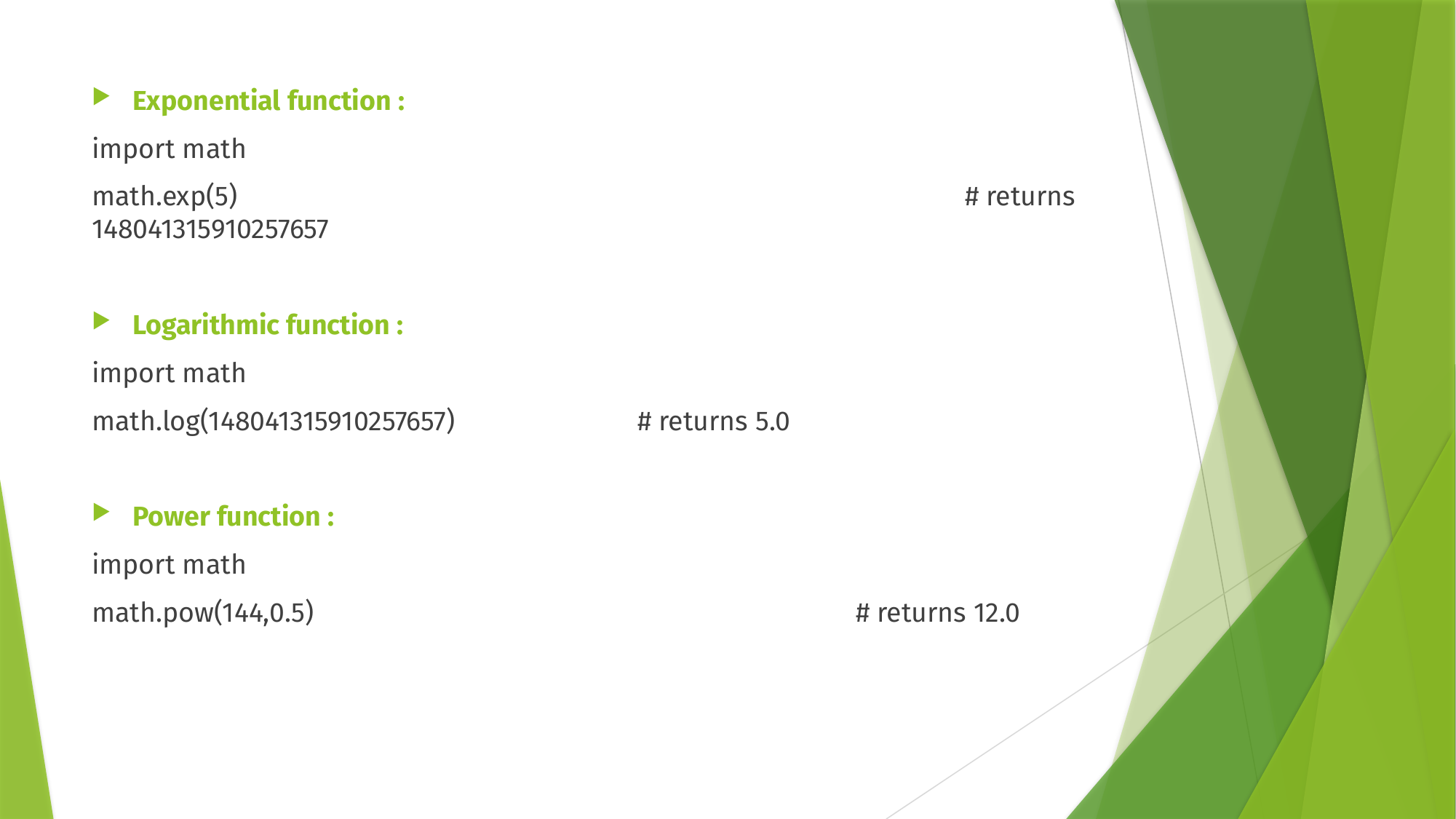

Exponential function :
import math
math.exp(5)							# returns 148041315910257657

Logarithmic function :
import math
math.log(148041315910257657)		# returns 5.0

Power function :
import math
math.pow(144,0.5)					# returns 12.0